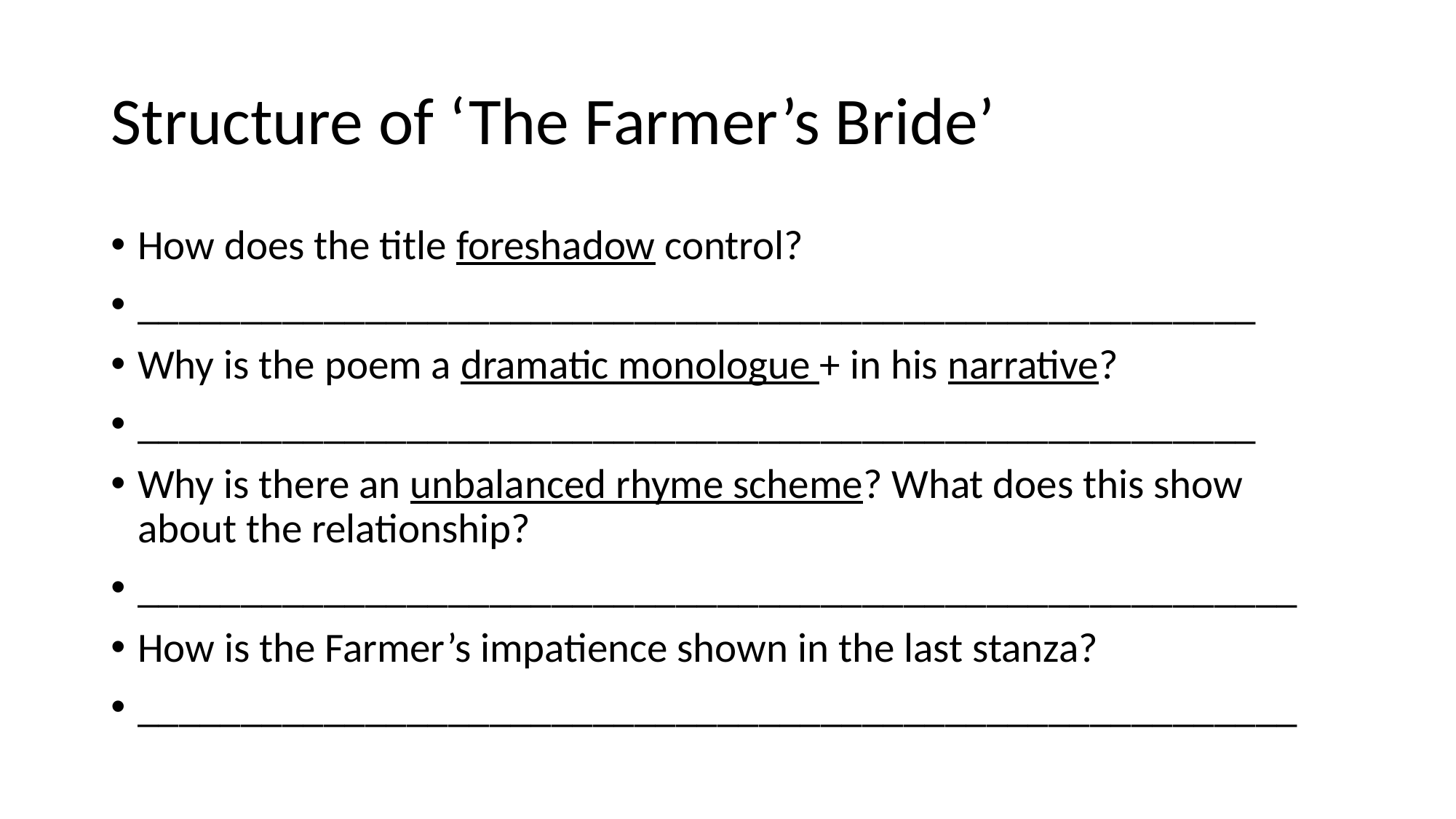

# Structure of ‘The Farmer’s Bride’
How does the title foreshadow control?
______________________________________________________
Why is the poem a dramatic monologue + in his narrative?
______________________________________________________
Why is there an unbalanced rhyme scheme? What does this show about the relationship?
________________________________________________________
How is the Farmer’s impatience shown in the last stanza?
________________________________________________________